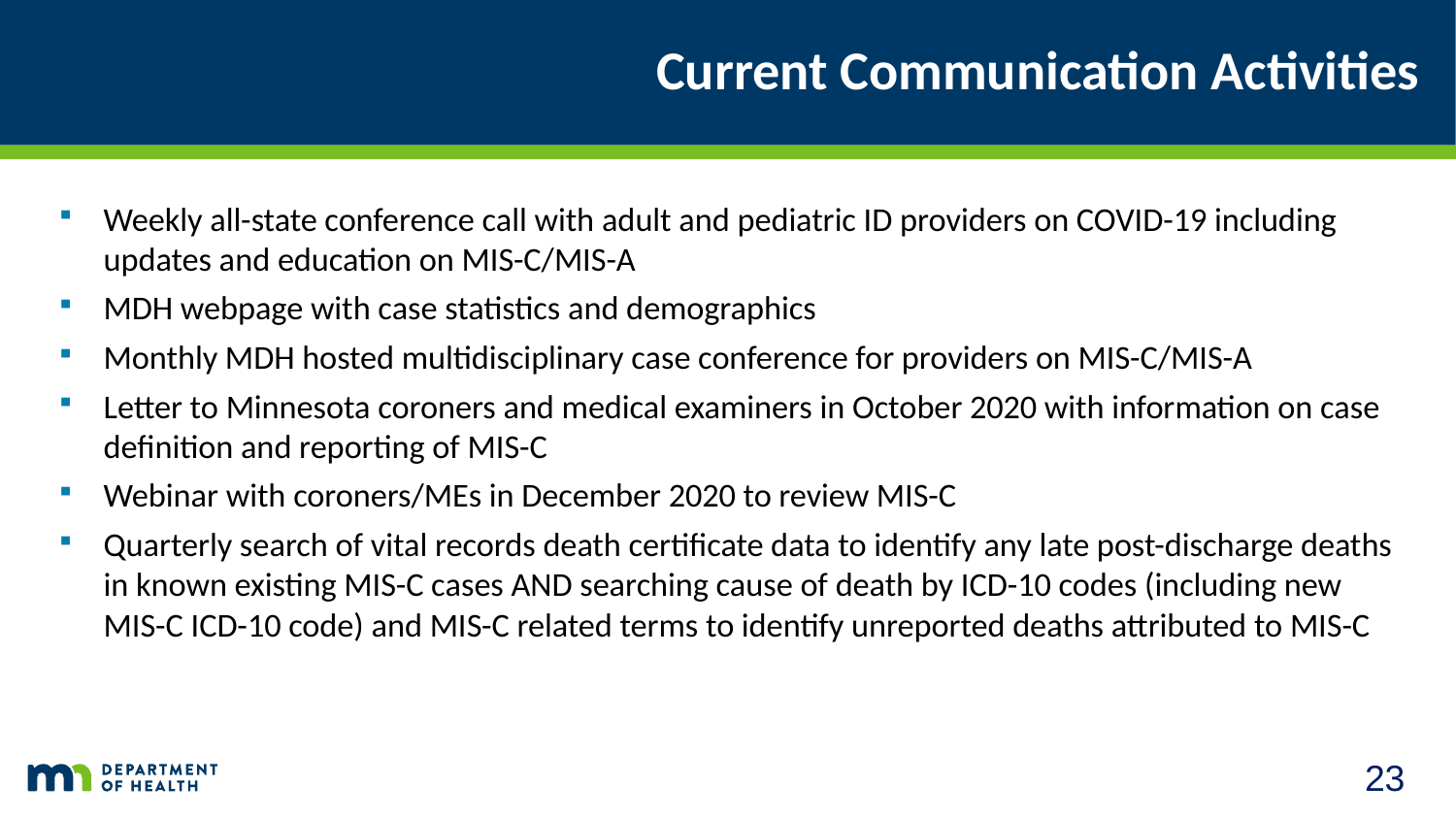

# Current Communication Activities
Weekly all-state conference call with adult and pediatric ID providers on COVID-19 including updates and education on MIS-C/MIS-A
MDH webpage with case statistics and demographics
Monthly MDH hosted multidisciplinary case conference for providers on MIS-C/MIS-A
Letter to Minnesota coroners and medical examiners in October 2020 with information on case definition and reporting of MIS-C
Webinar with coroners/MEs in December 2020 to review MIS-C
Quarterly search of vital records death certificate data to identify any late post-discharge deaths in known existing MIS-C cases AND searching cause of death by ICD-10 codes (including new MIS-C ICD-10 code) and MIS-C related terms to identify unreported deaths attributed to MIS-C
23